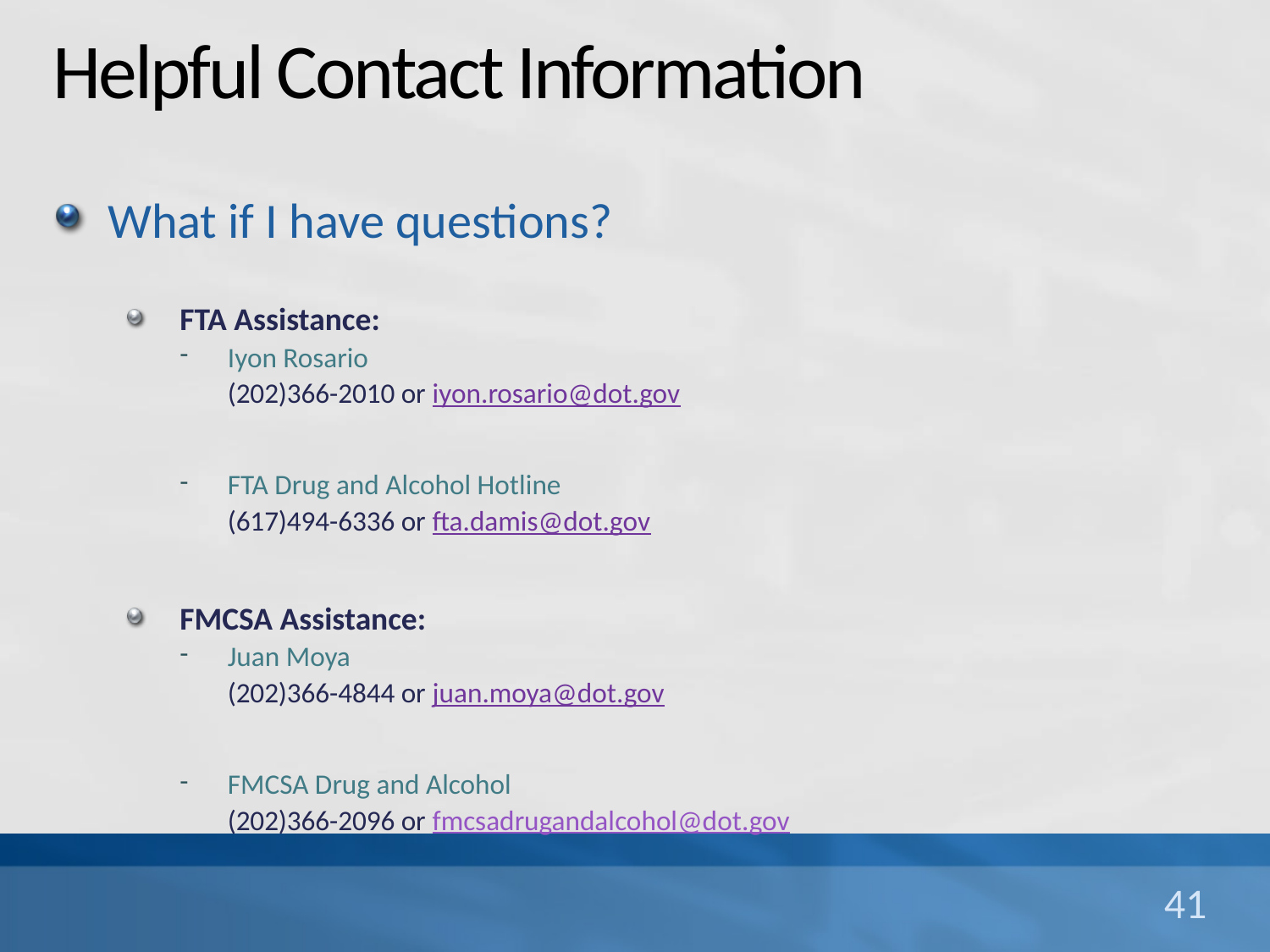

# Helpful Contact Information
What if I have questions?

FTA Assistance:
Iyon Rosario
(202)366-2010 or iyon.rosario@dot.gov

FTA Drug and Alcohol Hotline
(617)494-6336 or fta.damis@dot.gov

FMCSA Assistance:
Juan Moya
(202)366-4844 or juan.moya@dot.gov

FMCSA Drug and Alcohol
(202)366-2096 or fmcsadrugandalcohol@dot.gov